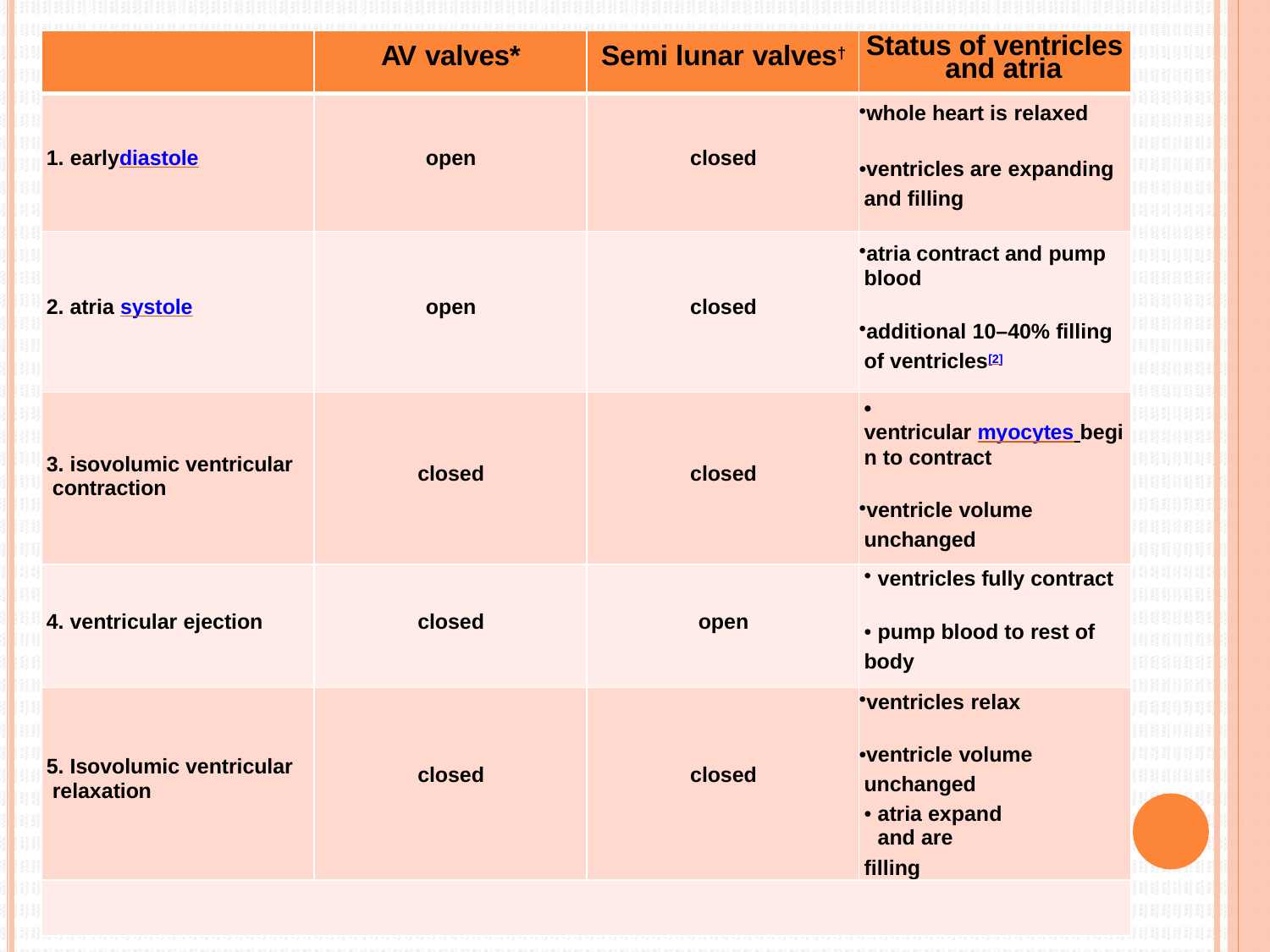

|  | AV valves\* | Semi lunar valves† | Status of ventricles and atria |
| --- | --- | --- | --- |
| 1. earlydiastole | open | closed | whole heart is relaxed ventricles are expanding and filling |
| 2. atria systole | open | closed | atria contract and pump blood additional 10–40% filling of ventricles[2] |
| 3. isovolumic ventricular contraction | closed | closed | • ventricular myocytes begi n to contract ventricle volume unchanged |
| 4. ventricular ejection | closed | open | ventricles fully contract pump blood to rest of body |
| 5. Isovolumic ventricular relaxation | closed | closed | ventricles relax ventricle volume unchanged atria expand and are filling |
|  |  |  |  |